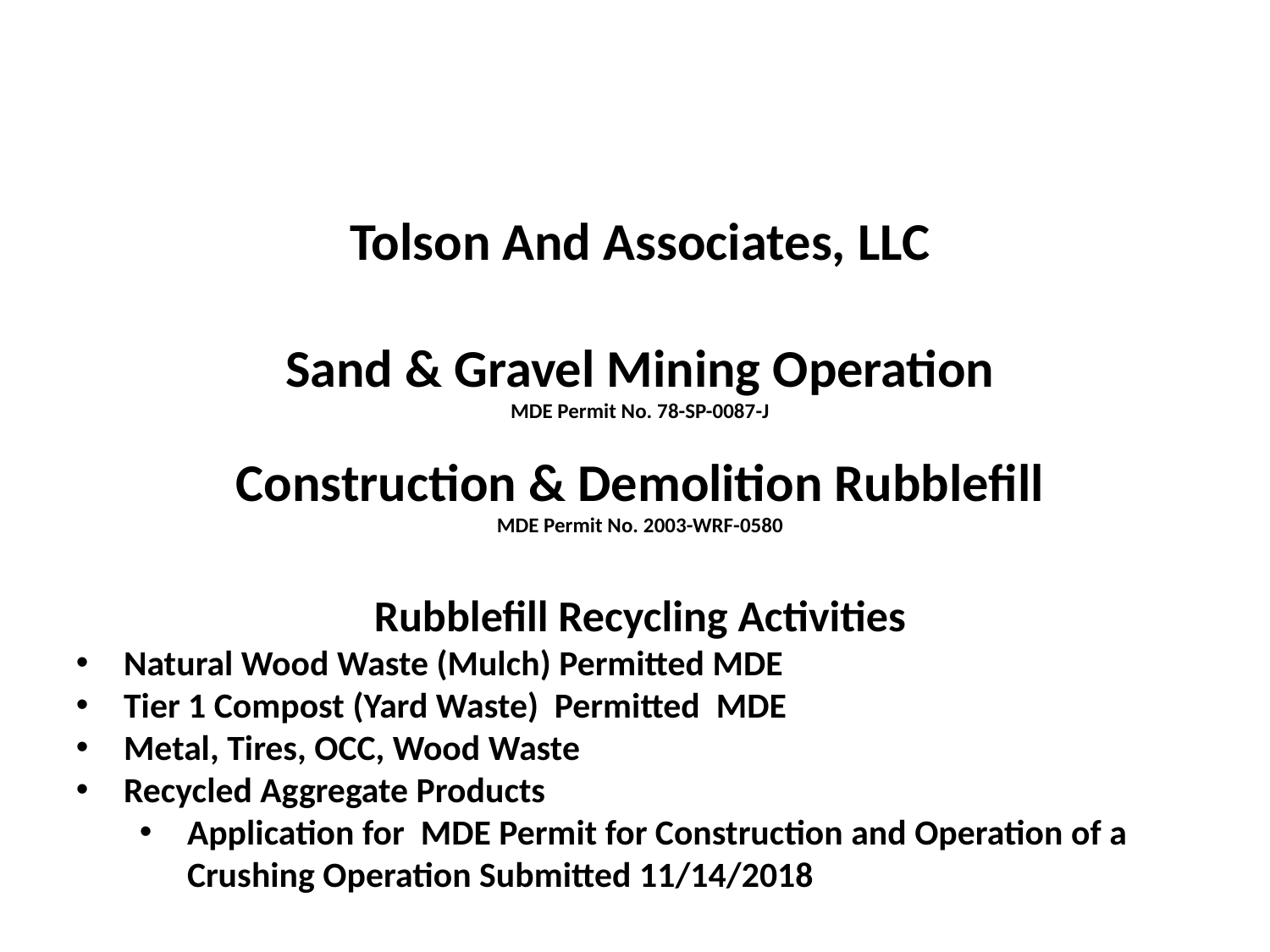

Tolson And Associates, LLC

Sand & Gravel Mining Operation
MDE Permit No. 78-SP-0087-J

Construction & Demolition Rubblefill
MDE Permit No. 2003-WRF-0580

Rubblefill Recycling Activities
Natural Wood Waste (Mulch) Permitted MDE
Tier 1 Compost (Yard Waste)  Permitted  MDE
Metal, Tires, OCC, Wood Waste
Recycled Aggregate Products
Application for  MDE Permit for Construction and Operation of a Crushing Operation Submitted 11/14/2018